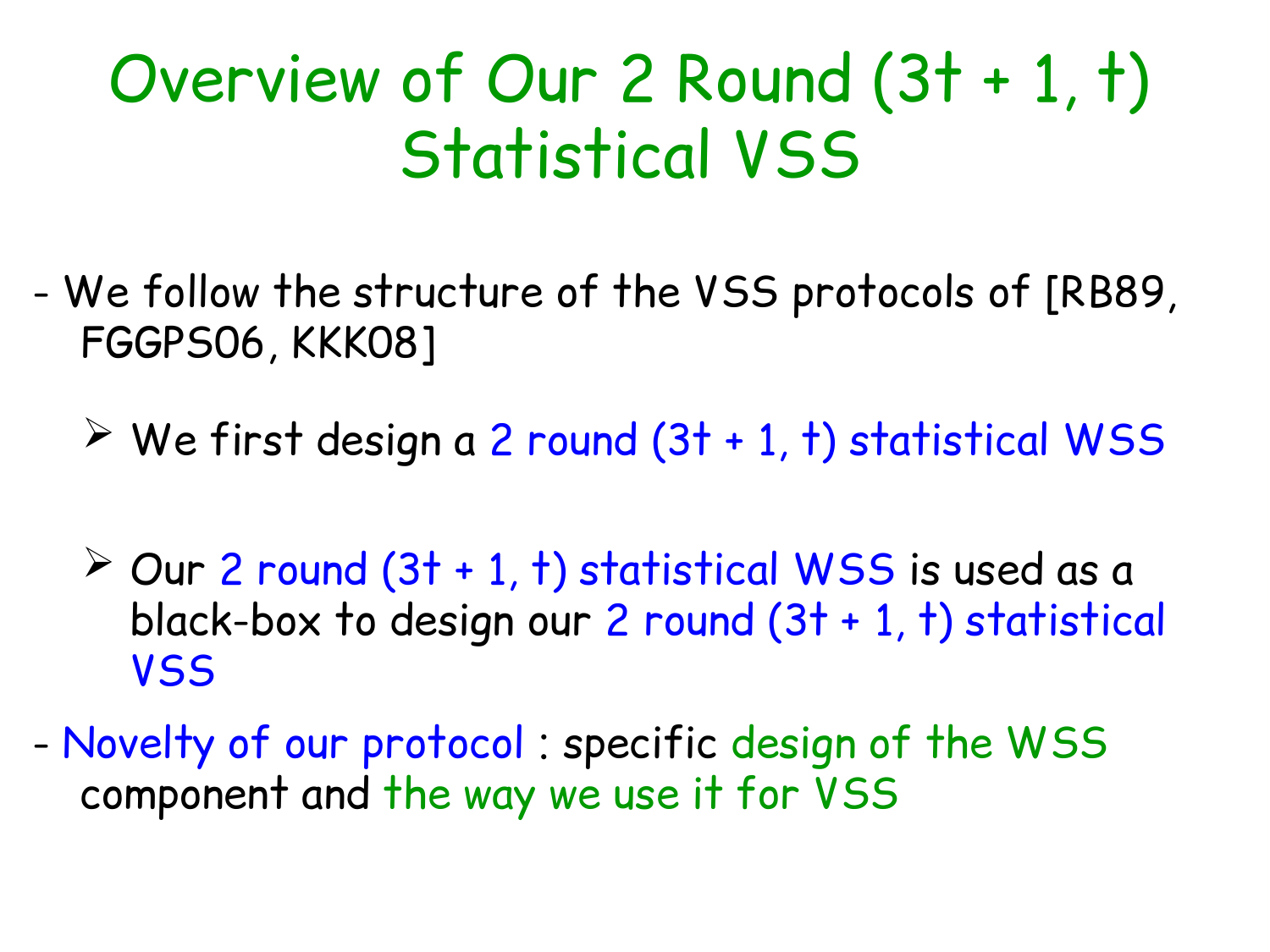

# Overview of Our 2 Round (3t + 1, t) Statistical VSS
- We follow the structure of the VSS protocols of [RB89, FGGPS06, KKK08]
We first design a 2 round (3t + 1, t) statistical WSS
Our 2 round (3t + 1, t) statistical WSS is used as a black-box to design our 2 round (3t + 1, t) statistical VSS
- Novelty of our protocol : specific design of the WSS component and the way we use it for VSS